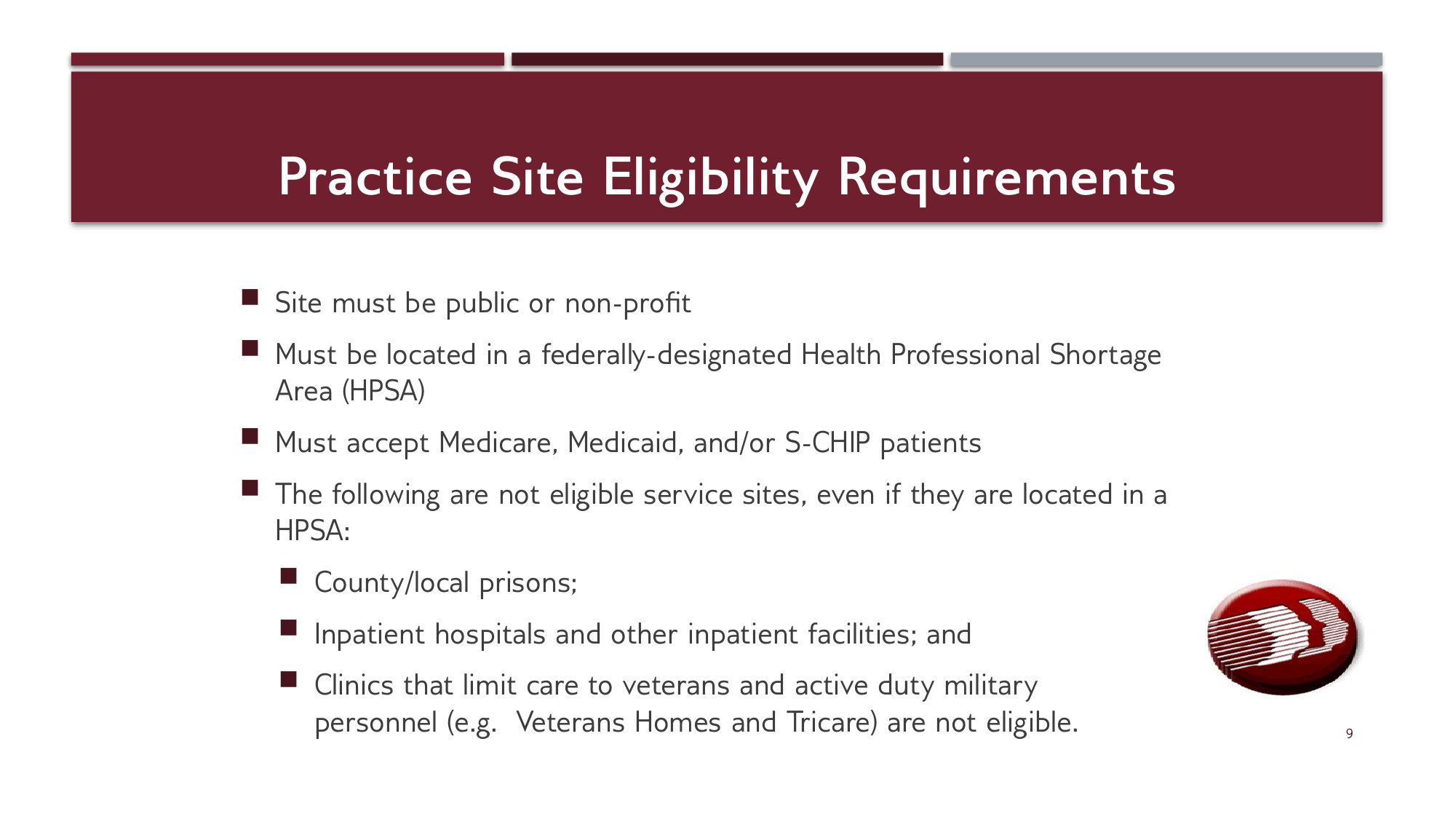

# Practice Site Eligibility Requirements
Site must be public or non-profit
Must be located in a federally-designated Health Professional Shortage Area (HPSA)
Must accept Medicare, Medicaid, and/or S-CHIP patients
The following are not eligible service sites, even if they are located in a HPSA:
County/local prisons;
Inpatient hospitals and other inpatient facilities; and
Clinics that limit care to veterans and active duty military         personnel (e.g.  Veterans Homes and Tricare) are not eligible.
9